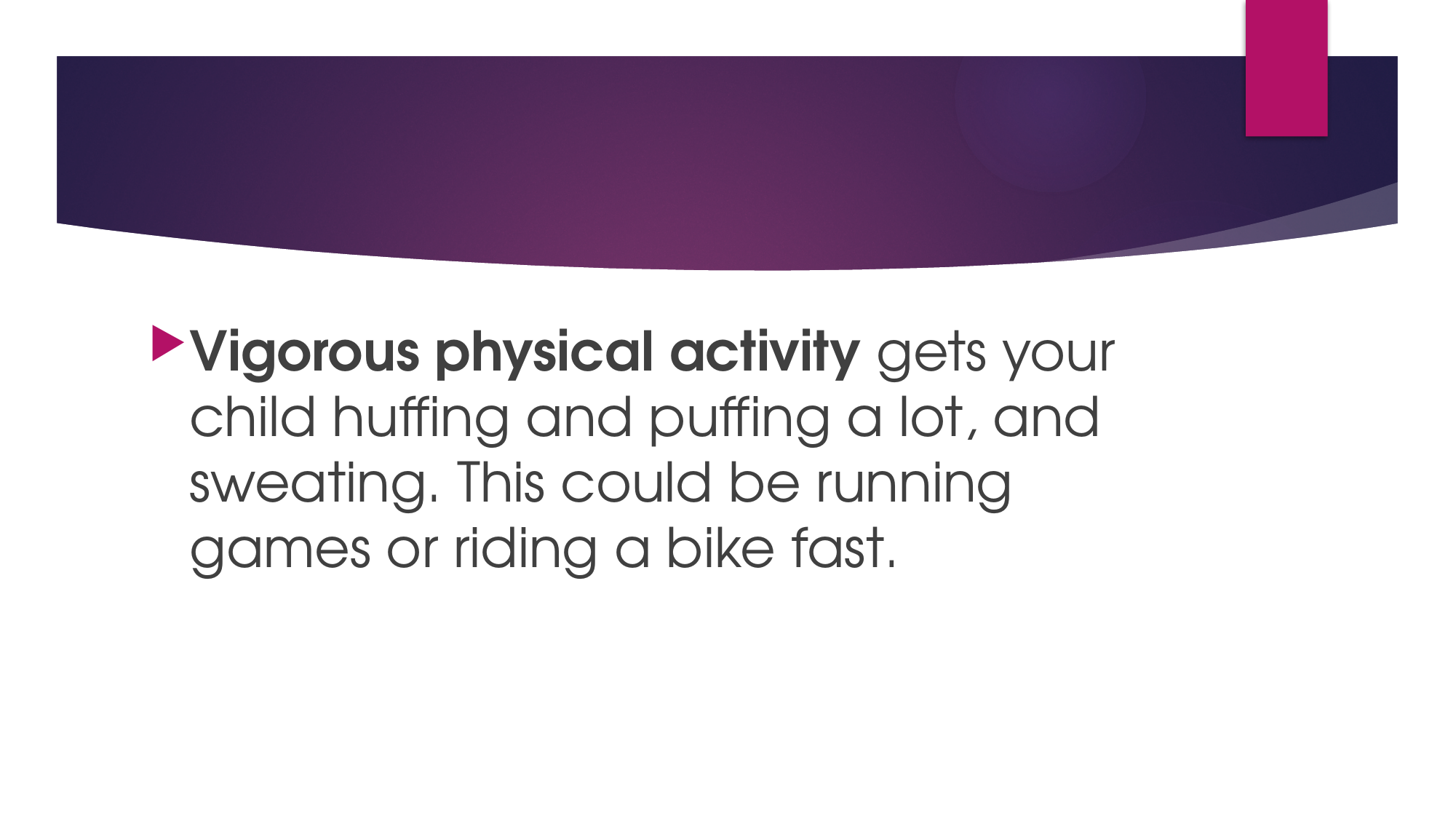

#
Vigorous physical activity gets your child huffing and puffing a lot, and sweating. This could be running games or riding a bike fast.